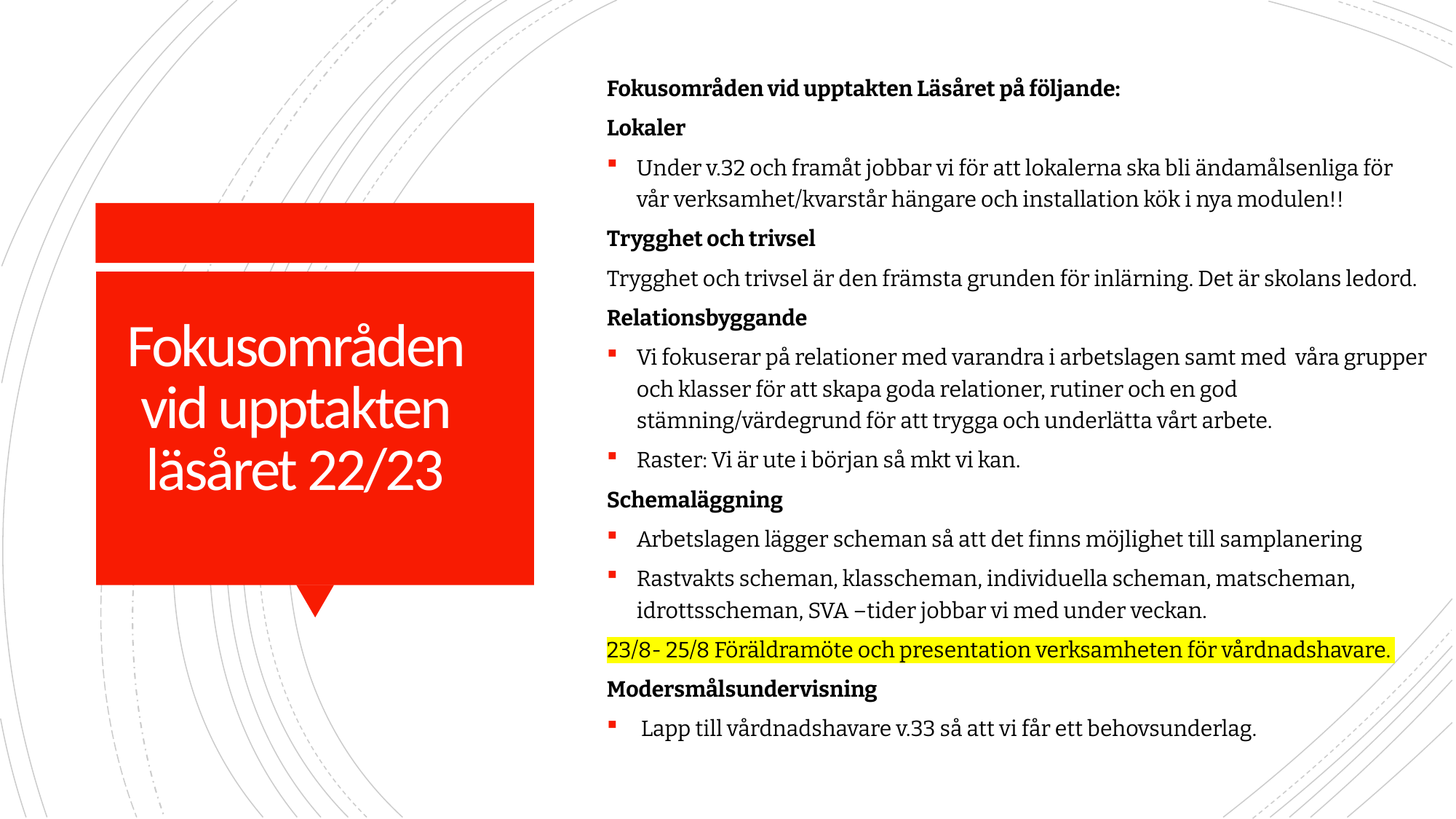

Fokusområden vid upptakten Läsåret på följande:
Lokaler
Under v.32 och framåt jobbar vi för att lokalerna ska bli ändamålsenliga för vår verksamhet/kvarstår hängare och installation kök i nya modulen!!
Trygghet och trivsel
Trygghet och trivsel är den främsta grunden för inlärning. Det är skolans ledord.
Relationsbyggande
Vi fokuserar på relationer med varandra i arbetslagen samt med  våra grupper och klasser för att skapa goda relationer, rutiner och en god stämning/värdegrund för att trygga och underlätta vårt arbete.
Raster: Vi är ute i början så mkt vi kan.
Schemaläggning
Arbetslagen lägger scheman så att det finns möjlighet till samplanering
Rastvakts scheman, klasscheman, individuella scheman, matscheman, idrottsscheman, SVA –tider jobbar vi med under veckan.
23/8- 25/8 Föräldramöte och presentation verksamheten för vårdnadshavare.
Modersmålsundervisning
 Lapp till vårdnadshavare v.33 så att vi får ett behovsunderlag.

# Fokusområden vid upptakten läsåret 22/23